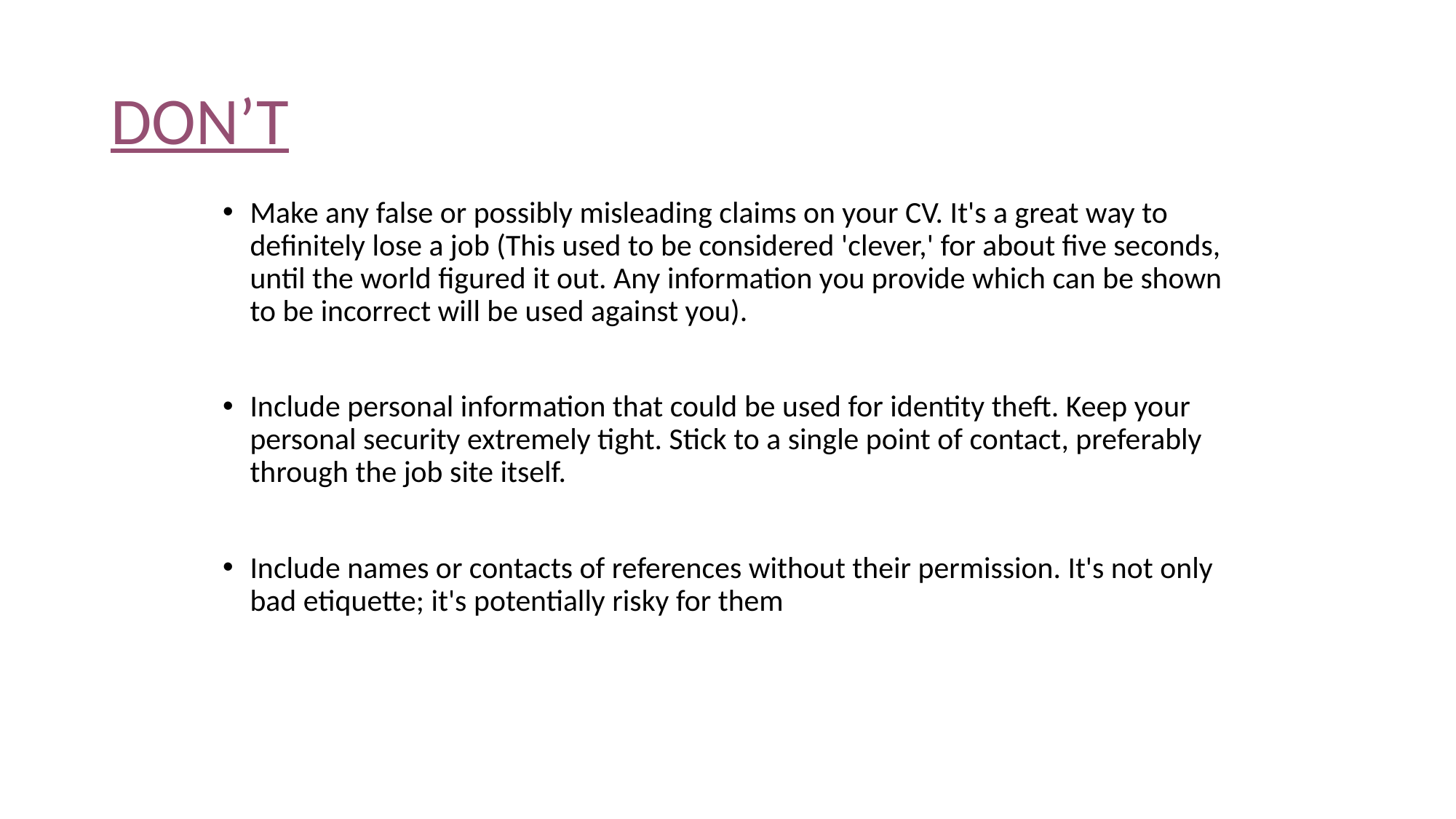

# DON’T
Make any false or possibly misleading claims on your CV. It's a great way to definitely lose a job (This used to be considered 'clever,' for about five seconds, until the world figured it out. Any information you provide which can be shown to be incorrect will be used against you).

Include personal information that could be used for identity theft. Keep your personal security extremely tight. Stick to a single point of contact, preferably through the job site itself.

Include names or contacts of references without their permission. It's not only bad etiquette; it's potentially risky for them